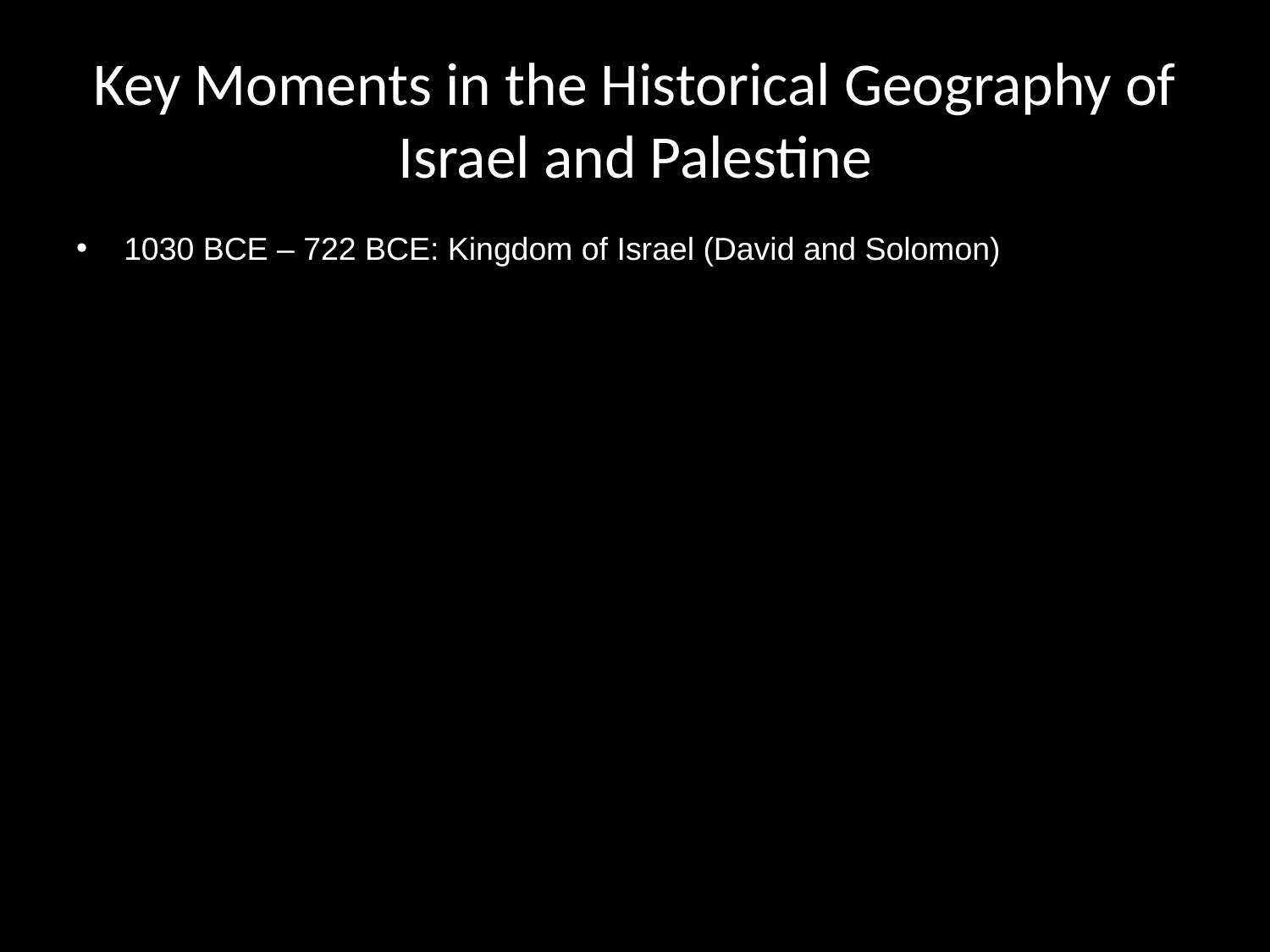

# Key Moments in the Historical Geography of Israel and Palestine
1030 BCE – 722 BCE: Kingdom of Israel (David and Solomon)